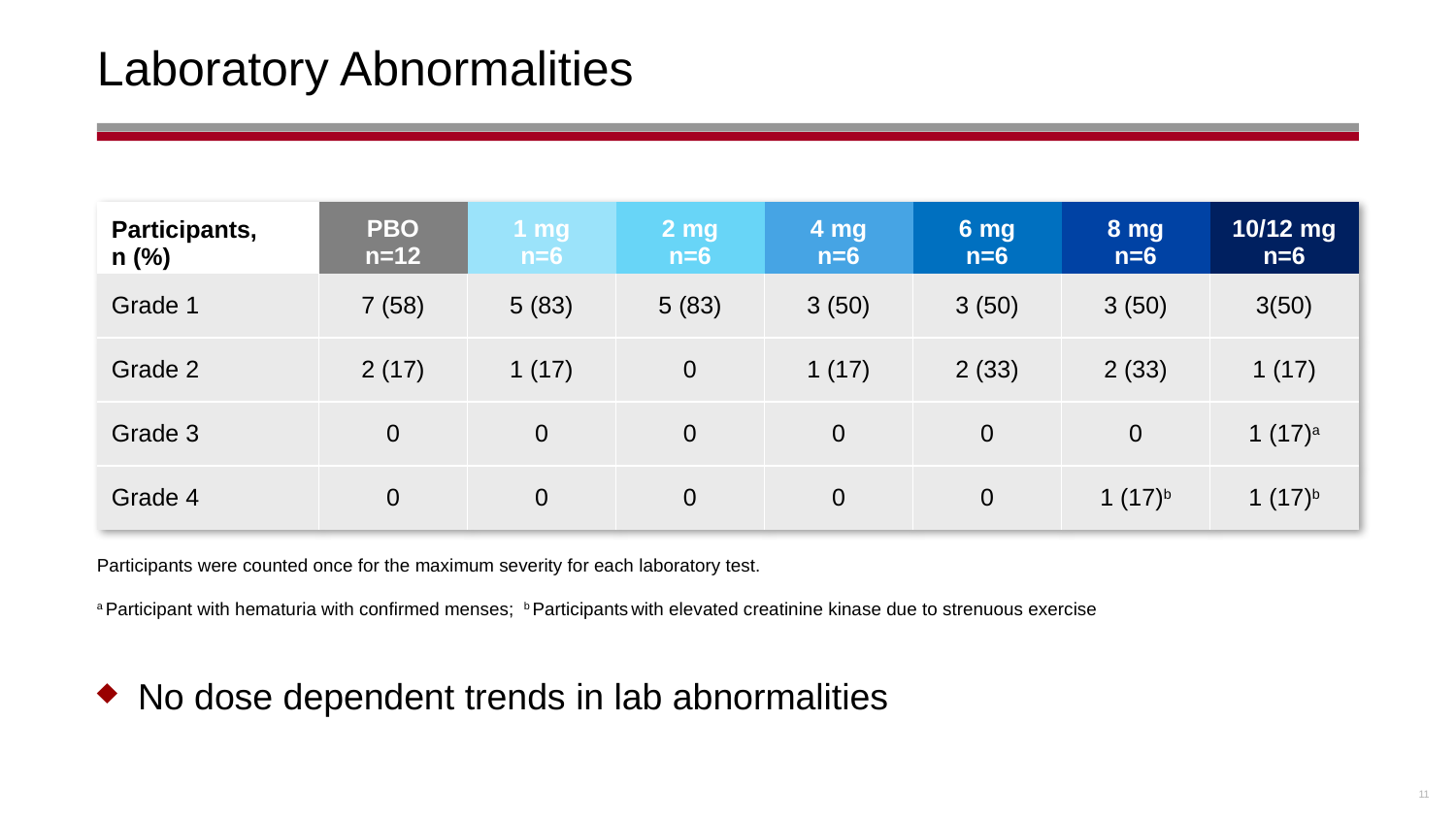

# Laboratory Abnormalities
| Participants, n (%) | PBO n=12 | 1 mg n=6 | 2 mg n=6 | 4 mg n=6 | 6 mg n=6 | 8 mg n=6 | 10/12 mg n=6 |
| --- | --- | --- | --- | --- | --- | --- | --- |
| Grade 1 | 7 (58) | 5 (83) | 5 (83) | 3 (50) | 3 (50) | 3 (50) | 3(50) |
| Grade 2 | 2 (17) | 1 (17) | 0 | 1 (17) | 2 (33) | 2 (33) | 1 (17) |
| Grade 3 | 0 | 0 | 0 | 0 | 0 | 0 | 1 (17)a |
| Grade 4 | 0 | 0 | 0 | 0 | 0 | 1 (17)b | 1 (17)b |

Participants were counted once for the maximum severity for each laboratory test.

a Participant with hematuria with confirmed menses;  b Participants with elevated creatinine kinase due to strenuous exercise
No dose dependent trends in lab abnormalities
11